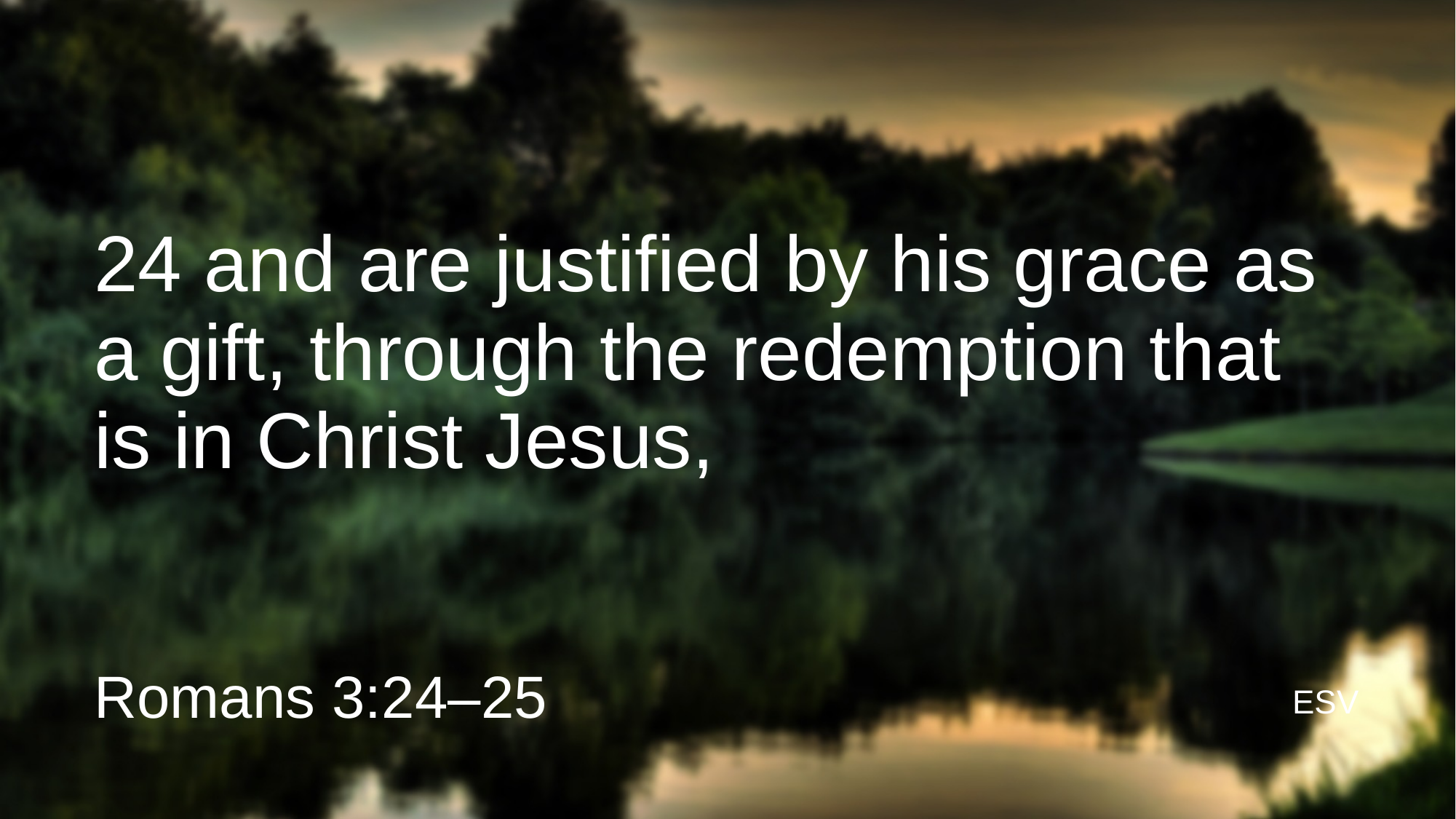

# 24 and are justified by his grace as a gift, through the redemption that is in Christ Jesus,
Romans 3:24–25
ESV